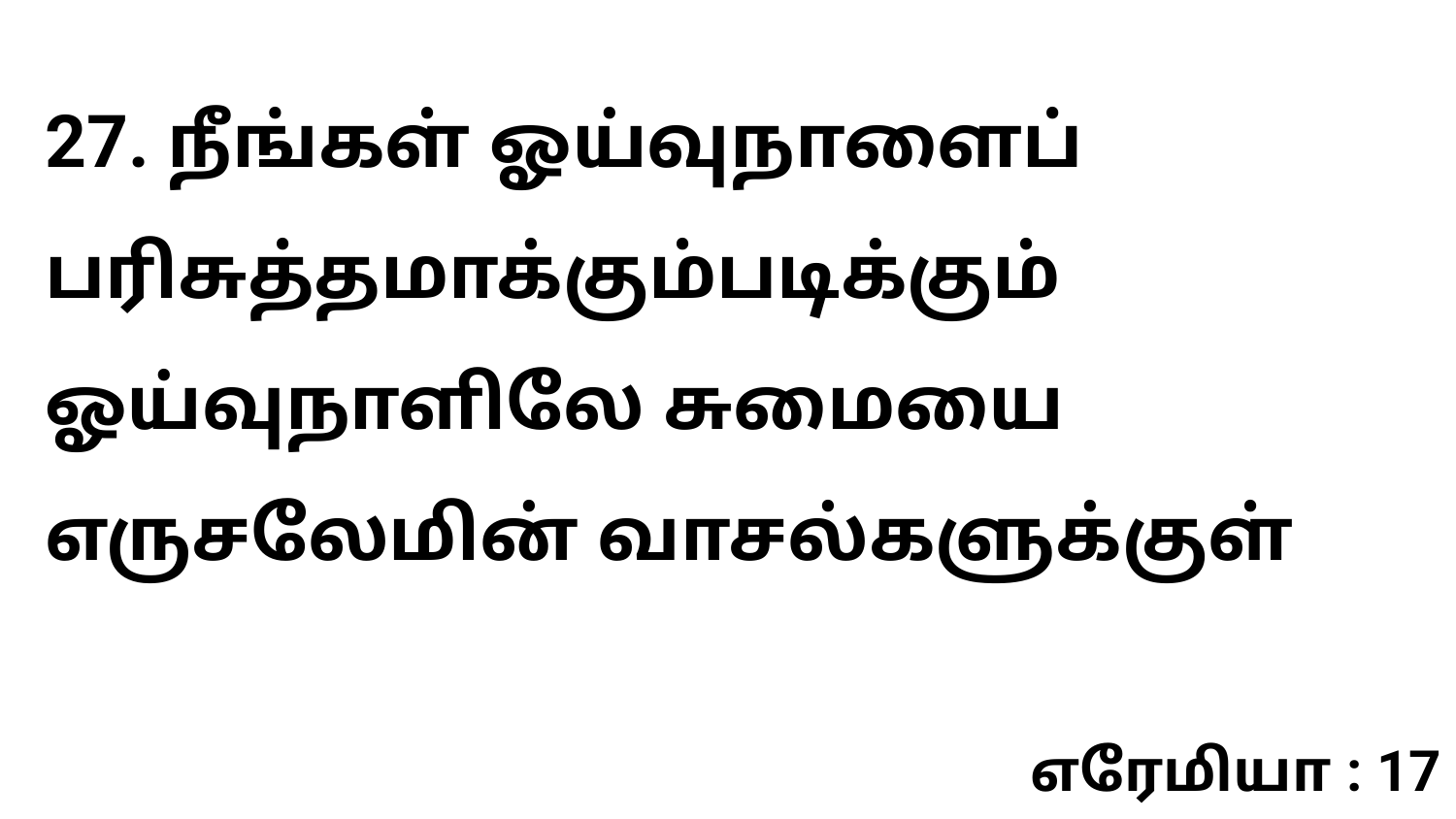

27. நீங்கள் ஓய்வுநாளைப் பரிசுத்தமாக்கும்படிக்கும் ஓய்வுநாளிலே சுமையை எருசலேமின் வாசல்களுக்குள்
எரேமியா : 17